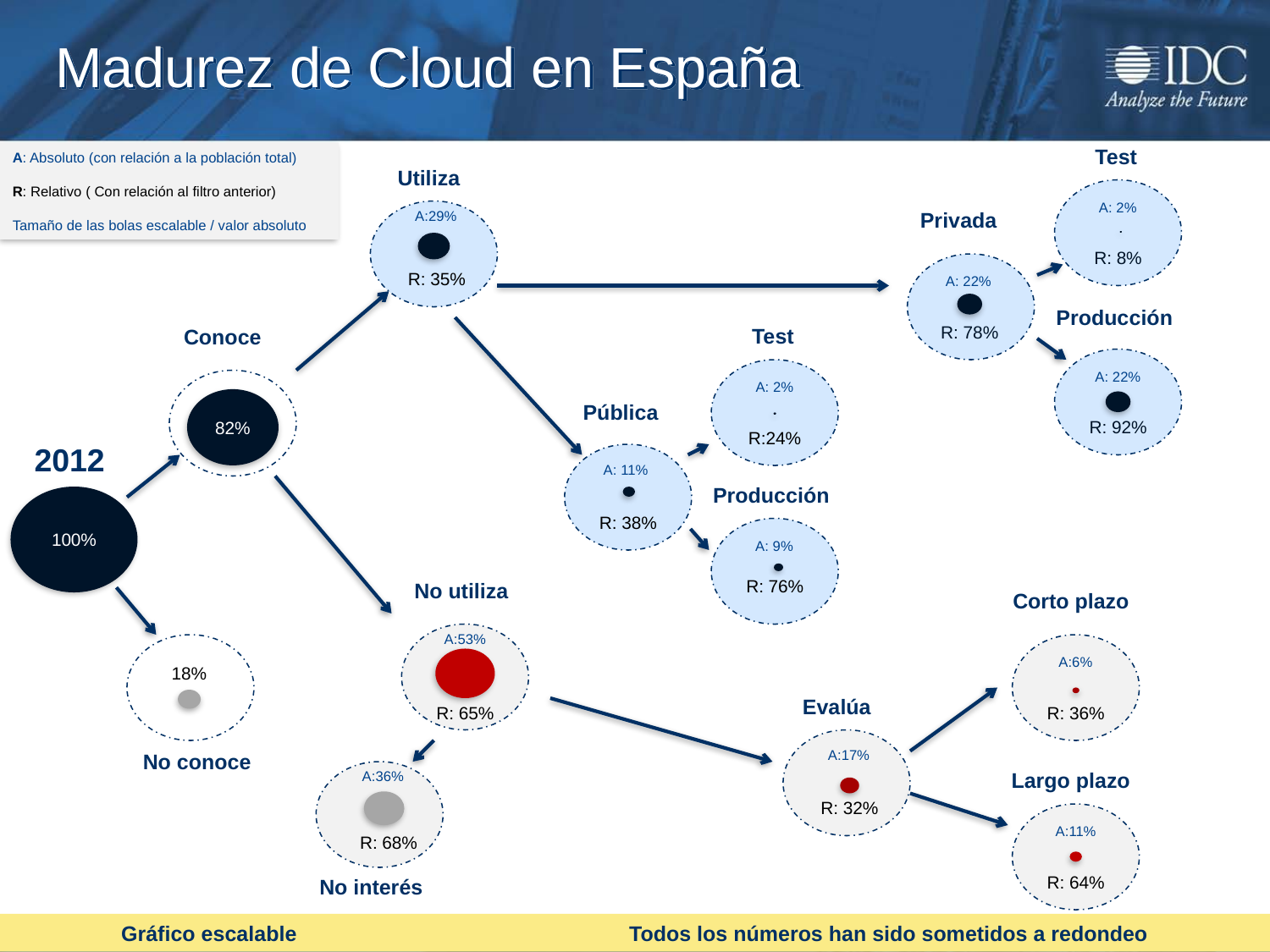

# Madurez de Cloud en España
Test
A: Absoluto (con relación a la población total)

R: Relativo ( Con relación al filtro anterior)

Tamaño de las bolas escalable / valor absoluto
Utiliza

A: 2%

A:29%
Privada

R: 8%

R: 35%
A: 22%

Producción
R: 78%
Test
Conoce

A: 22%

A: 2%
82%

Pública
R: 92%

R:24%
2012

A: 11%
Producción
100%

R: 38%

A: 9%

R: 76%
No utiliza
Corto plazo

A:53%

A:6%

18%
Evalúa

R: 65%
R: 36%

A:17%
No conoce
Largo plazo

A:36%

R: 32%

A:11%
R: 68%

R: 64%
No interés
Gráfico escalable			Todos los números han sido sometidos a redondeo